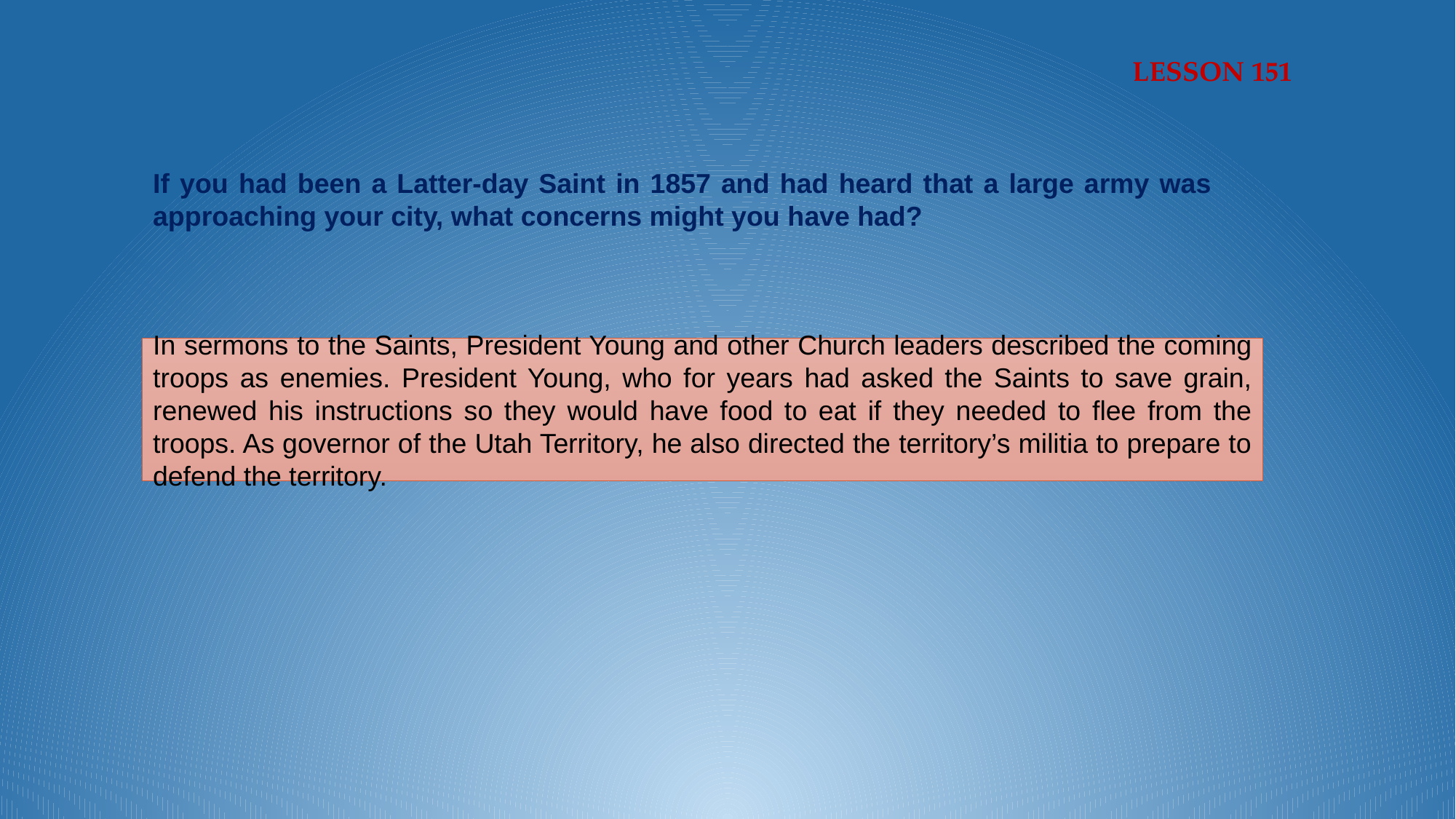

LESSON 151
If you had been a Latter-day Saint in 1857 and had heard that a large army was approaching your city, what concerns might you have had?
In sermons to the Saints, President Young and other Church leaders described the coming troops as enemies. President Young, who for years had asked the Saints to save grain, renewed his instructions so they would have food to eat if they needed to flee from the troops. As governor of the Utah Territory, he also directed the territory’s militia to prepare to defend the territory.